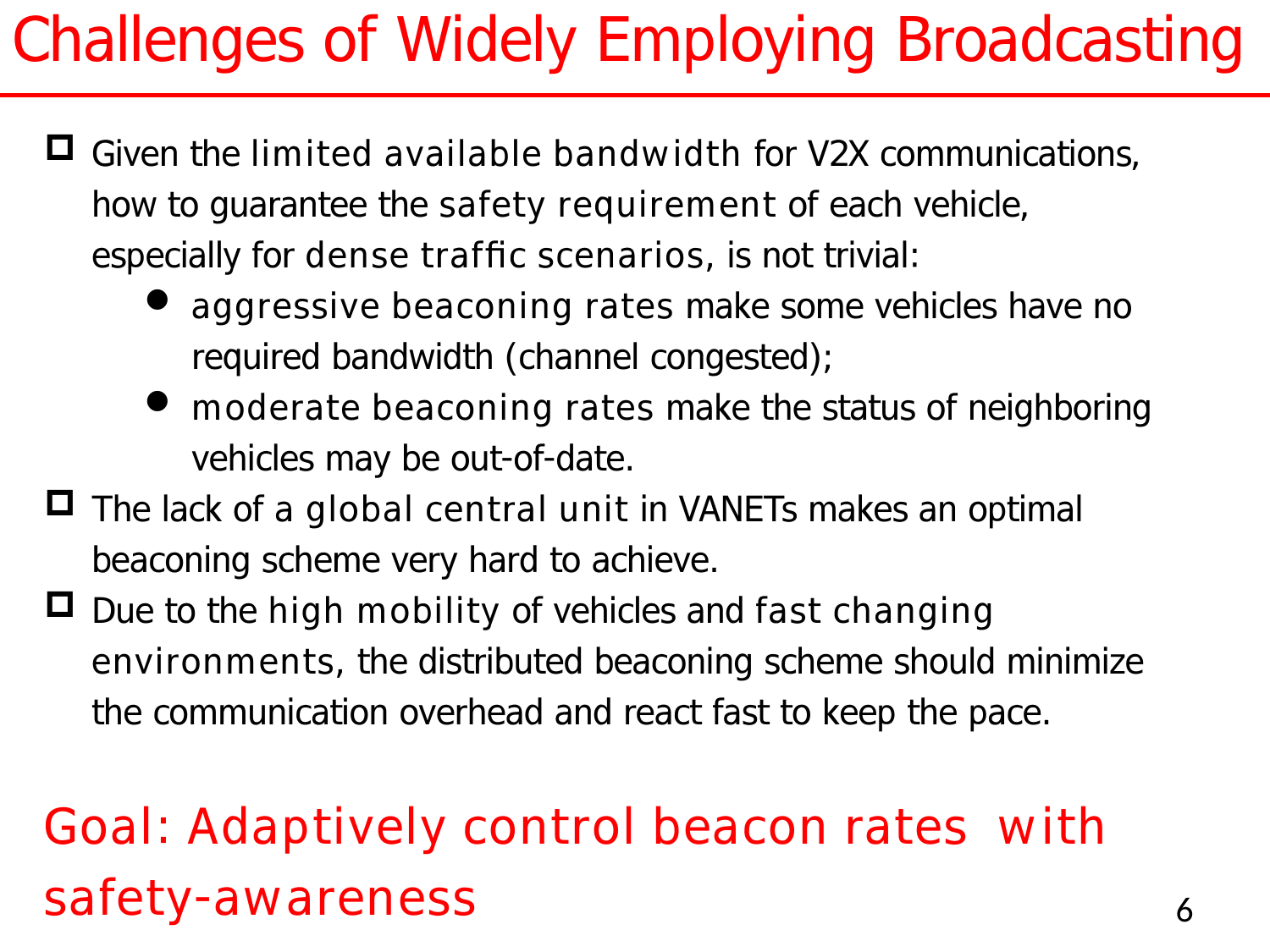

# Challenges of Widely Employing Broadcasting
Given the limited available bandwidth for V2X communications, how to guarantee the safety requirement of each vehicle, especially for dense traffic scenarios, is not trivial:
aggressive beaconing rates make some vehicles have no required bandwidth (channel congested);
moderate beaconing rates make the status of neighboring vehicles may be out-of-date.
The lack of a global central unit in VANETs makes an optimal beaconing scheme very hard to achieve.
Due to the high mobility of vehicles and fast changing environments, the distributed beaconing scheme should minimize the communication overhead and react fast to keep the pace.

Goal: Adaptively control beacon rates  with safety-awareness
6